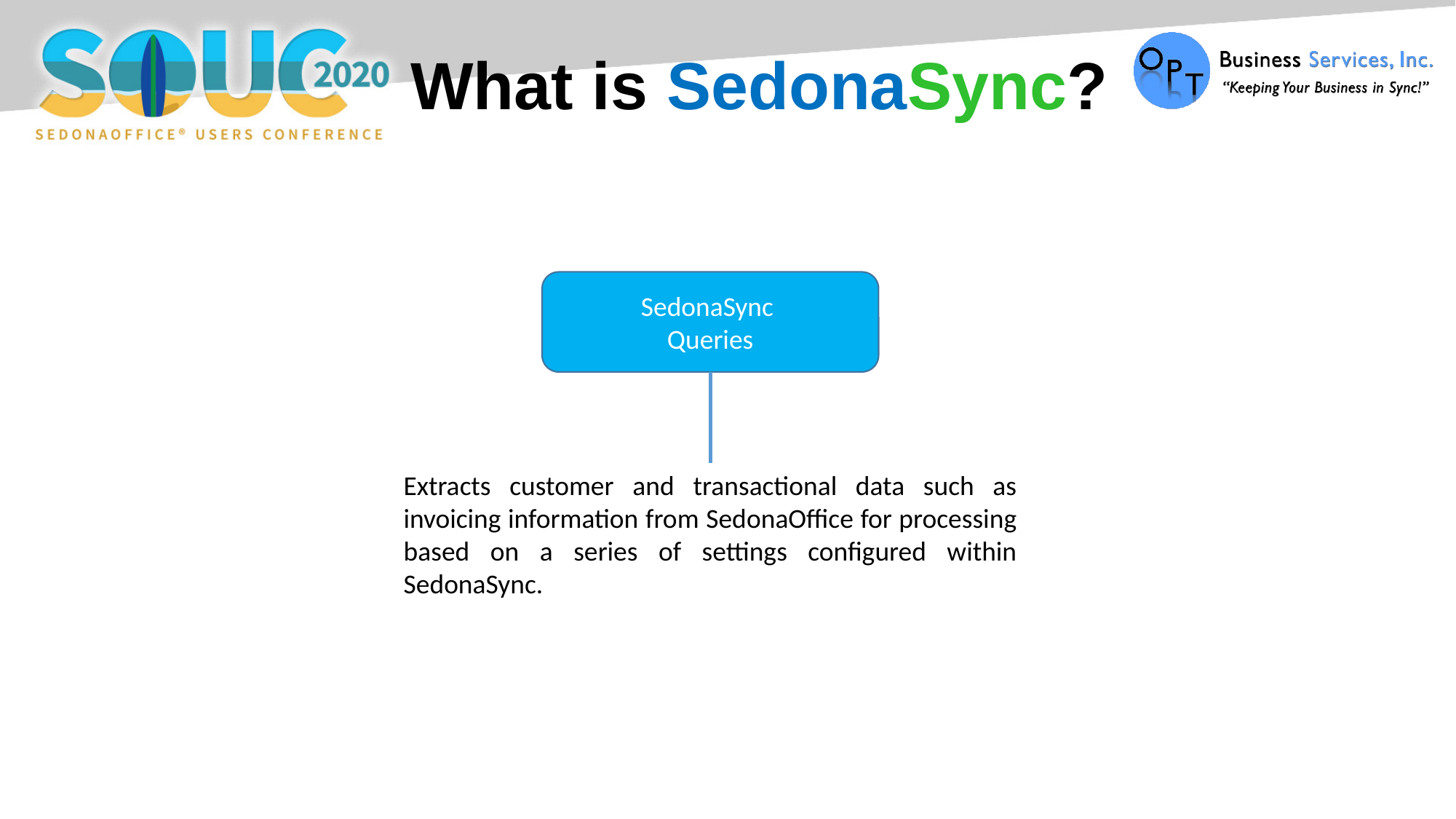

What is SedonaSync?
SedonaSync
Queries
Extracts customer and transactional data such as invoicing information from SedonaOffice for processing based on a series of settings configured within SedonaSync.